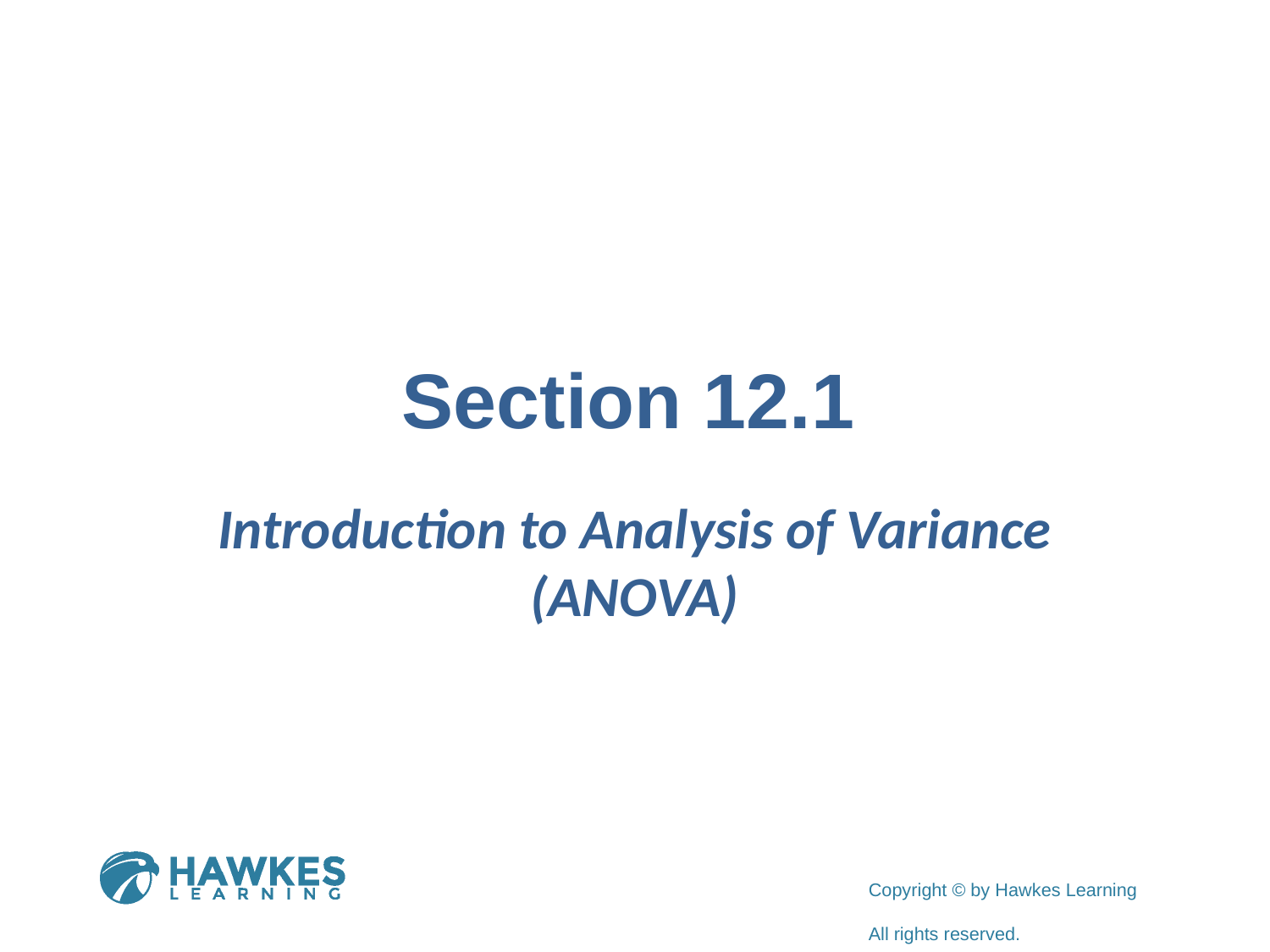

# Section 12.1
Introduction to Analysis of Variance (ANOVA)